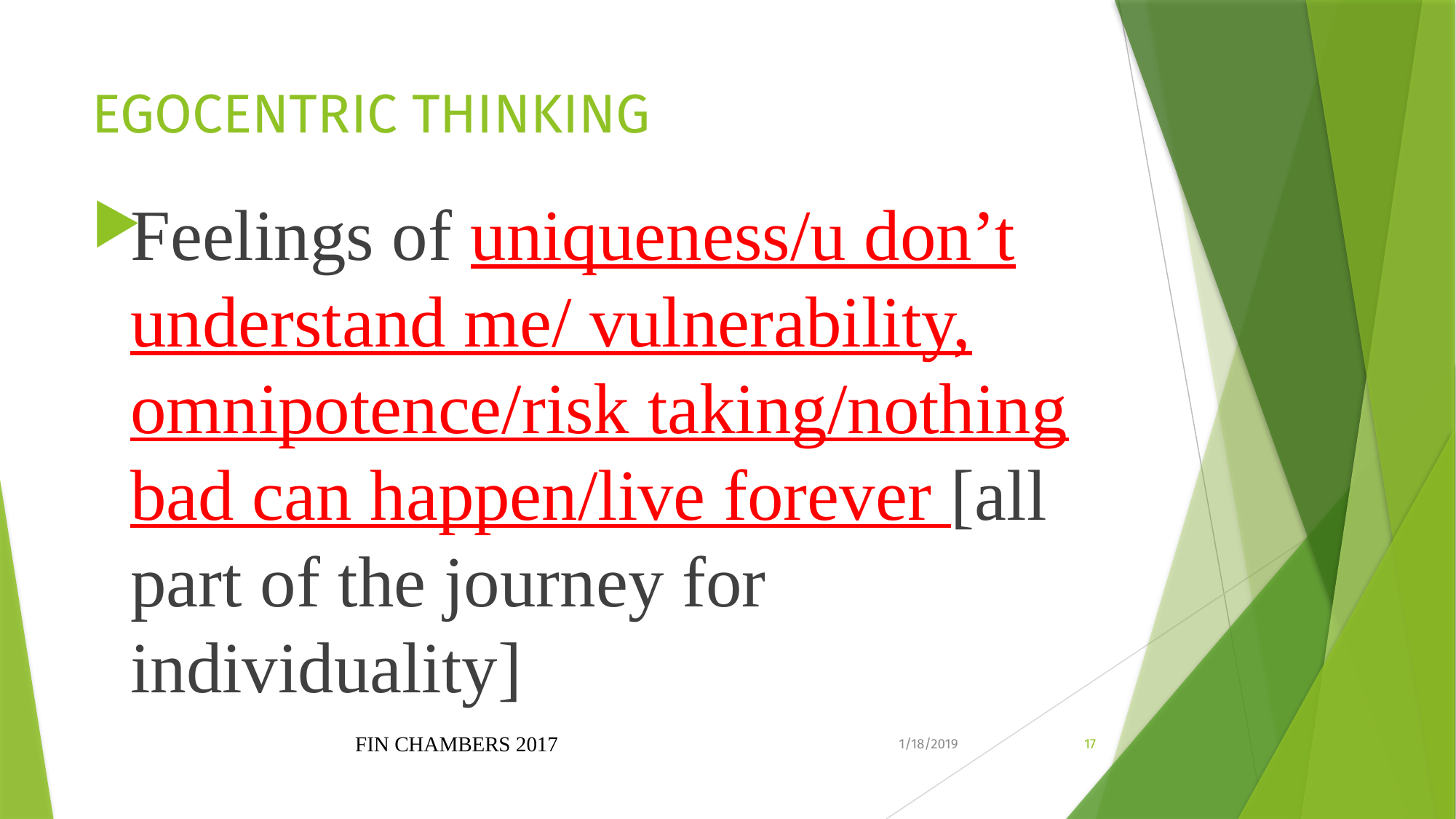

# EGOCENTRIC THINKING
Feelings of uniqueness/u don’t understand me/ vulnerability, omnipotence/risk taking/nothing bad can happen/live forever [all part of the journey for individuality]

FIN CHAMBERS 2017
1/18/2019
17